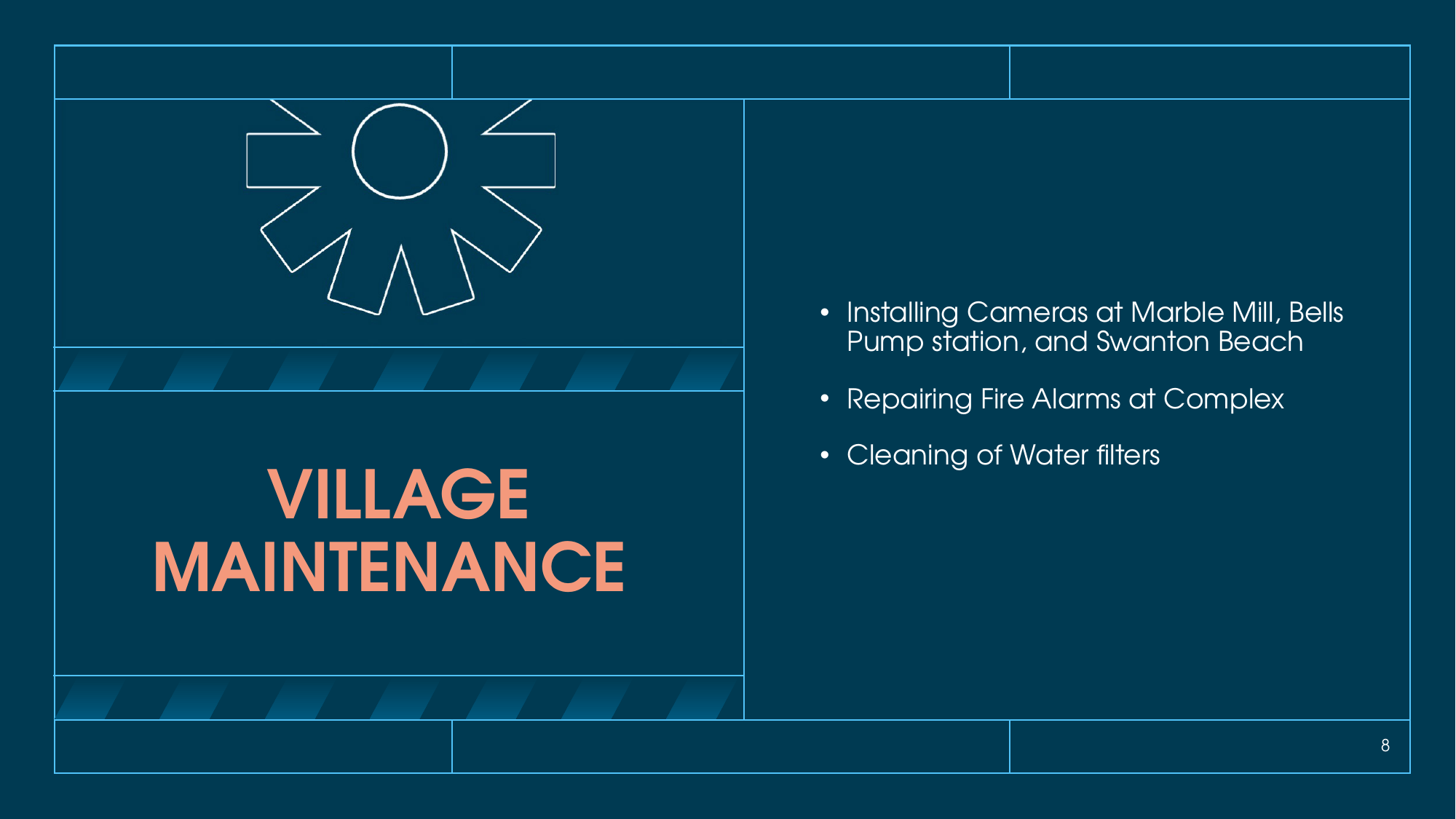

Installing Cameras at Marble Mill, Bells Pump station, and Swanton Beach
Repairing Fire Alarms at Complex
Cleaning of Water filters

# Village MaintEnAnce
8